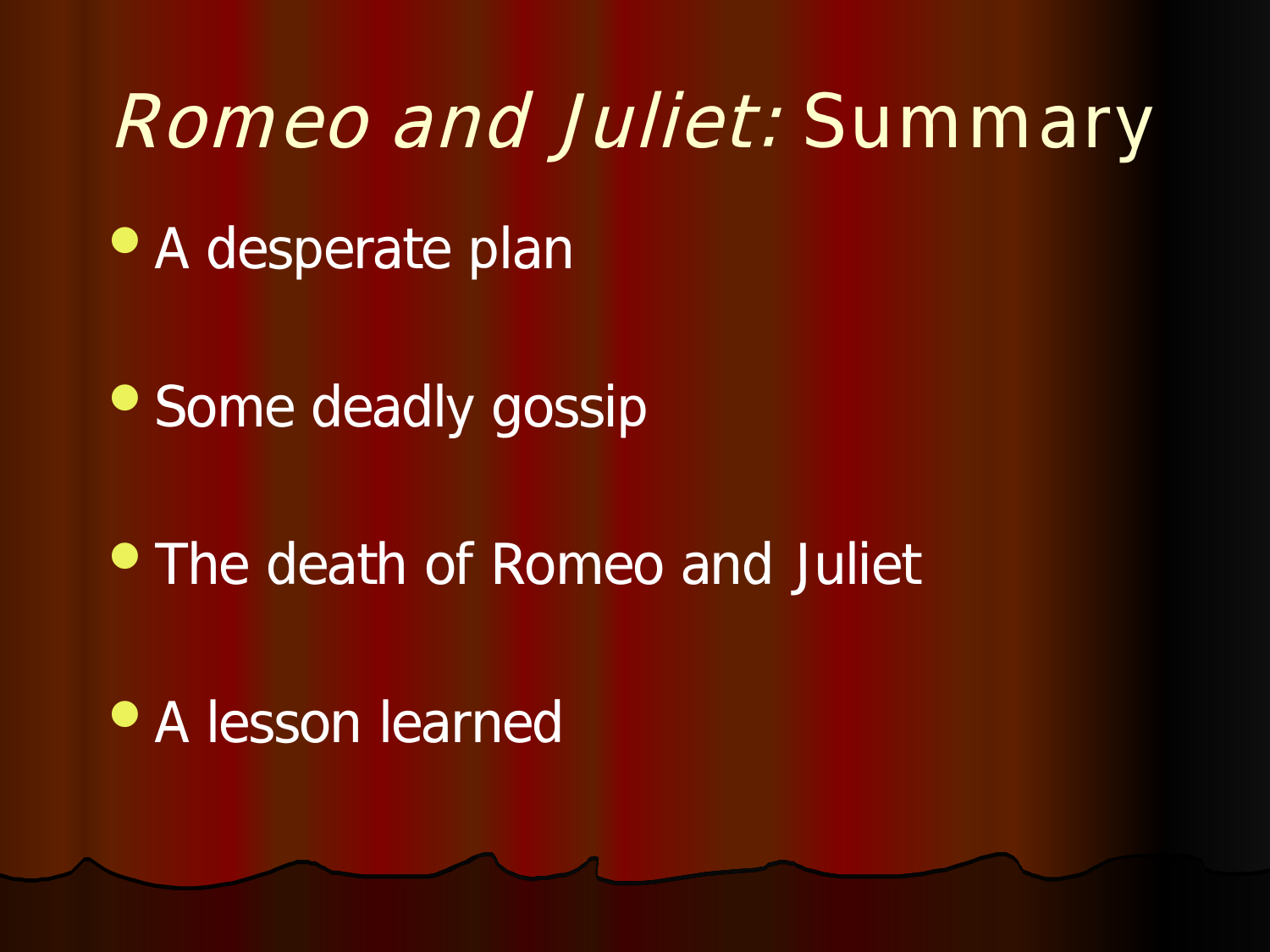

# Romeo and Juliet: Summary

A desperate plan

Some deadly gossip

The death of Romeo and Juliet

A lesson learned